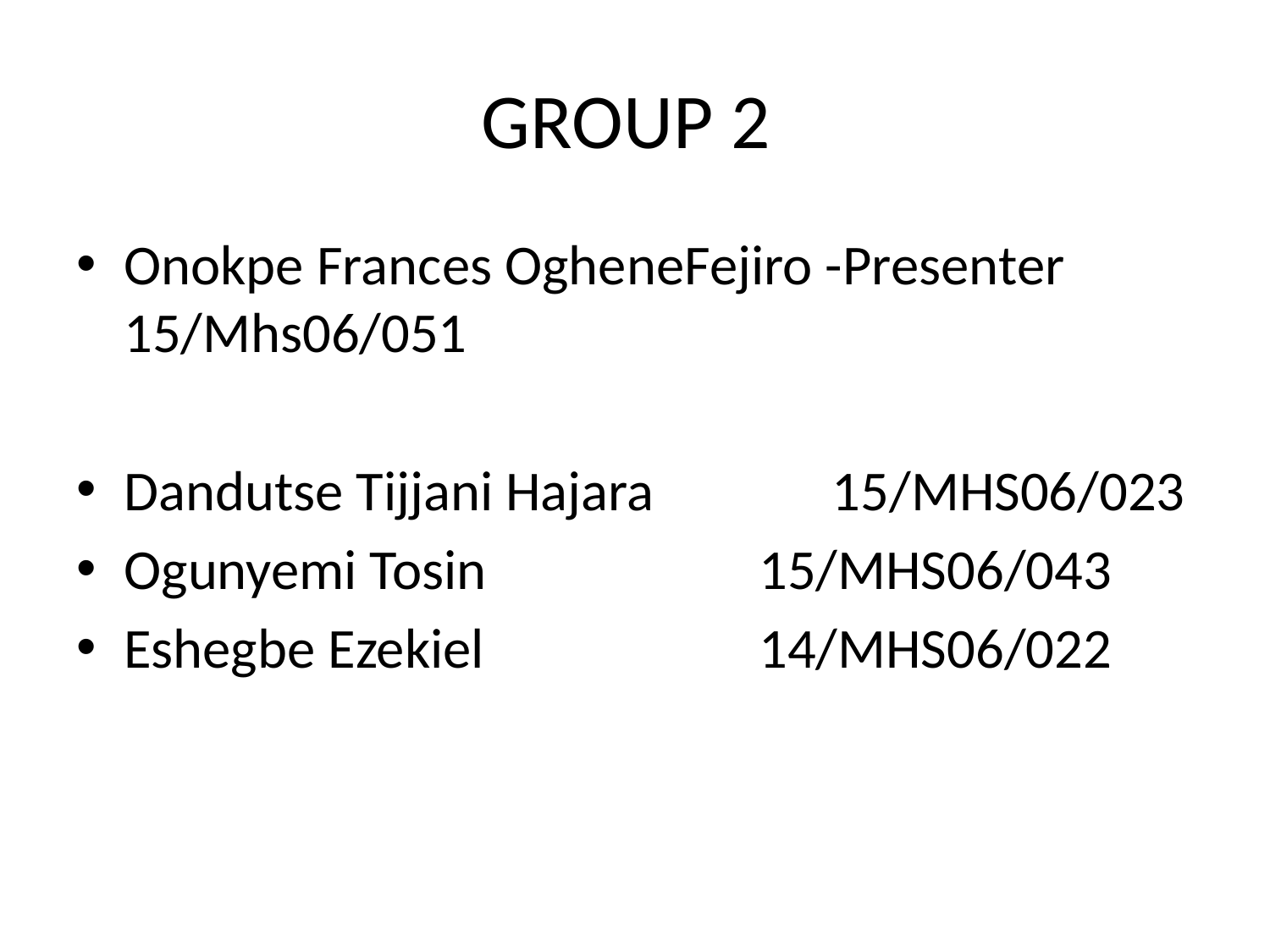

# GROUP 2
Onokpe Frances OgheneFejiro -Presenter	15/Mhs06/051

Dandutse Tijjani Hajara              15/MHS06/023
Ogunyemi Tosin		          15/MHS06/043
Eshegbe Ezekiel		          14/MHS06/022